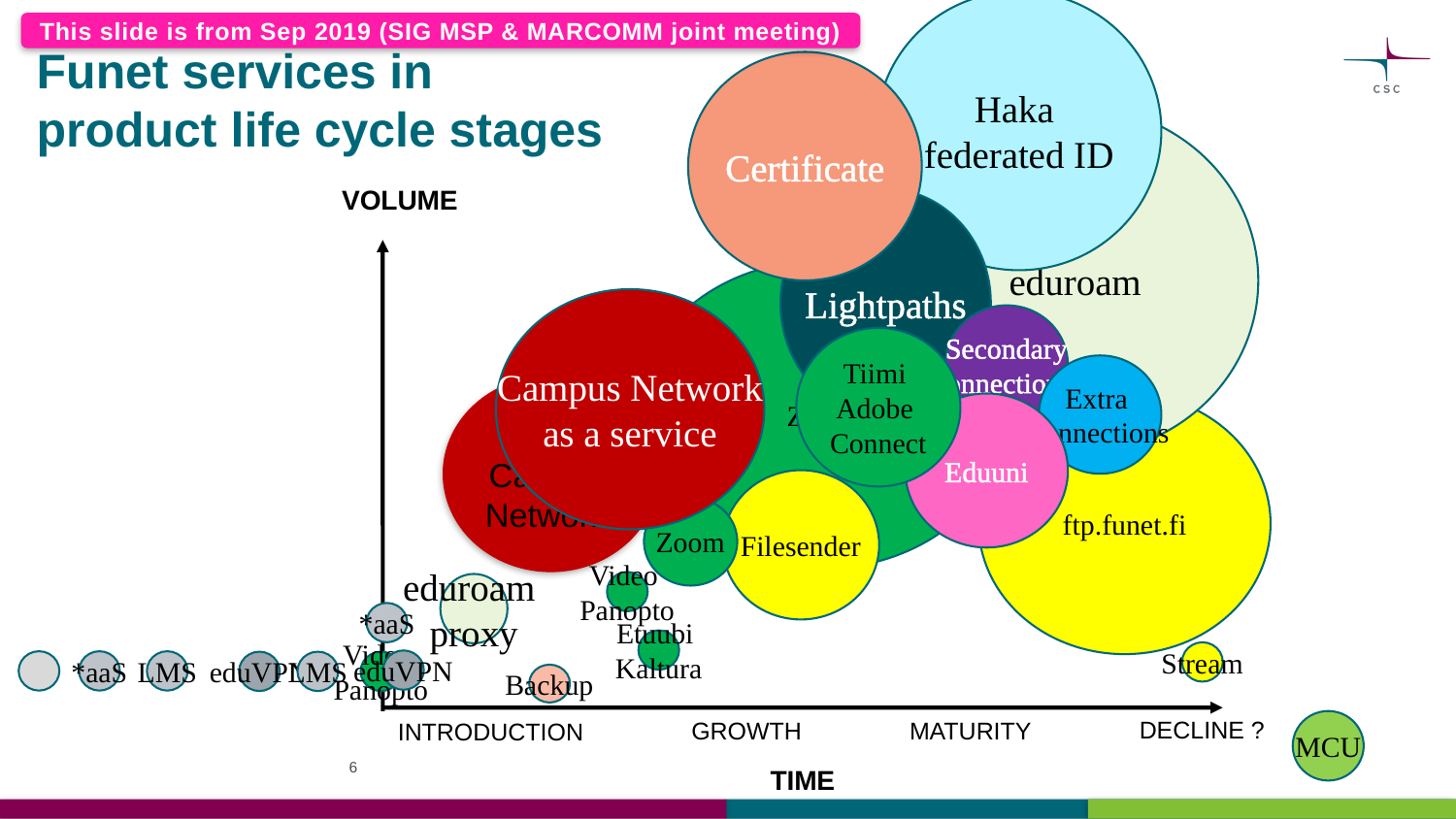

Haka
federated ID
This slide is from Sep 2019 (SIG MSP & MARCOMM joint meeting)
# Funet services in product life cycle stages
Certificate
eduroam
VOLUME

DECLINE ?
GROWTH
MATURITY
INTRODUCTION
TIME
Lightpaths
Zoom
Campus Network
as a service
Router as
a service
Secondary
connections.
Tiimi
Adobe
Connect
Extra
connections

Campus Network
ftp.funet.fi
Eduuni

Filesender
Zoom
Video
Panopto
eduroam
proxy
*aaS
Etuubi
Kaltura
Stream
eduVPN

*aaS
LMS
eduVPN
LMS
Video
Panopto
Backup
MCU
6